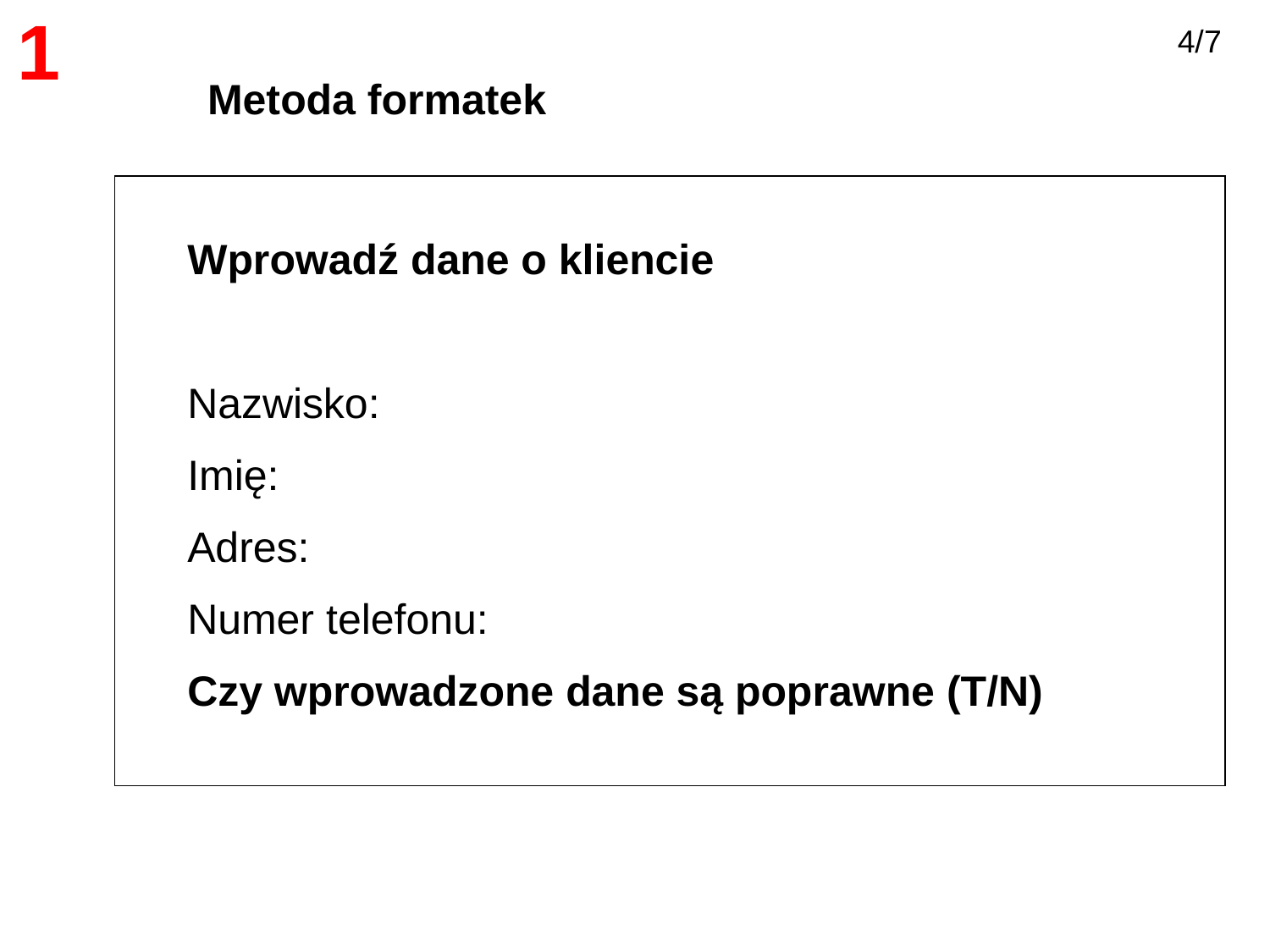

1
4/7
Metoda formatek

Wprowadź dane o kliencie

Nazwisko:
Imię:
Adres:
Numer telefonu:
Czy wprowadzone dane są poprawne (T/N)